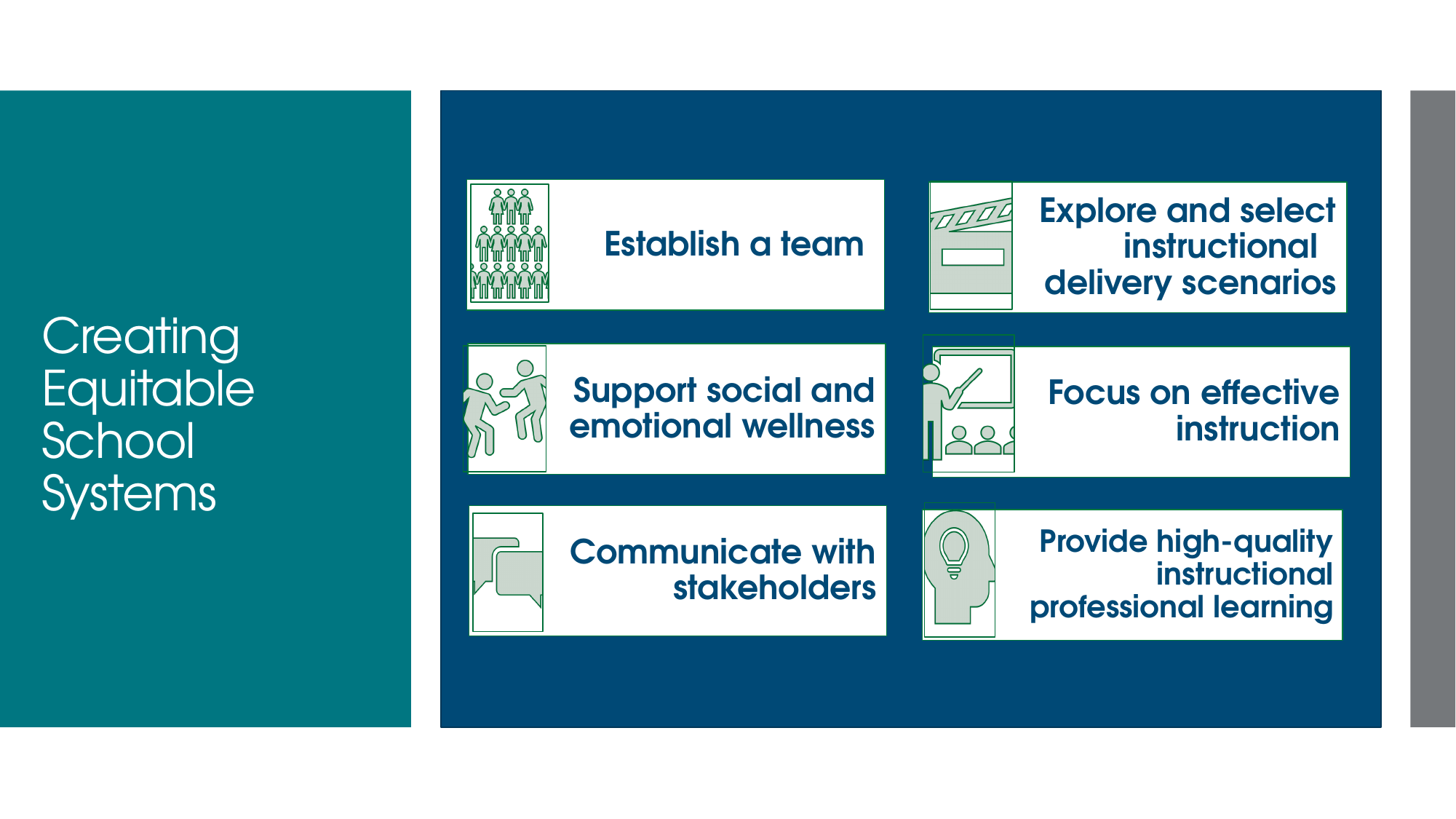

Establish a team
Explore and select instructional   delivery scenarios
Support social and emotional wellness
Focus on effective instruction
Communicate with stakeholders
Provide high-quality instructional professional learning
# Creating Equitable School Systems